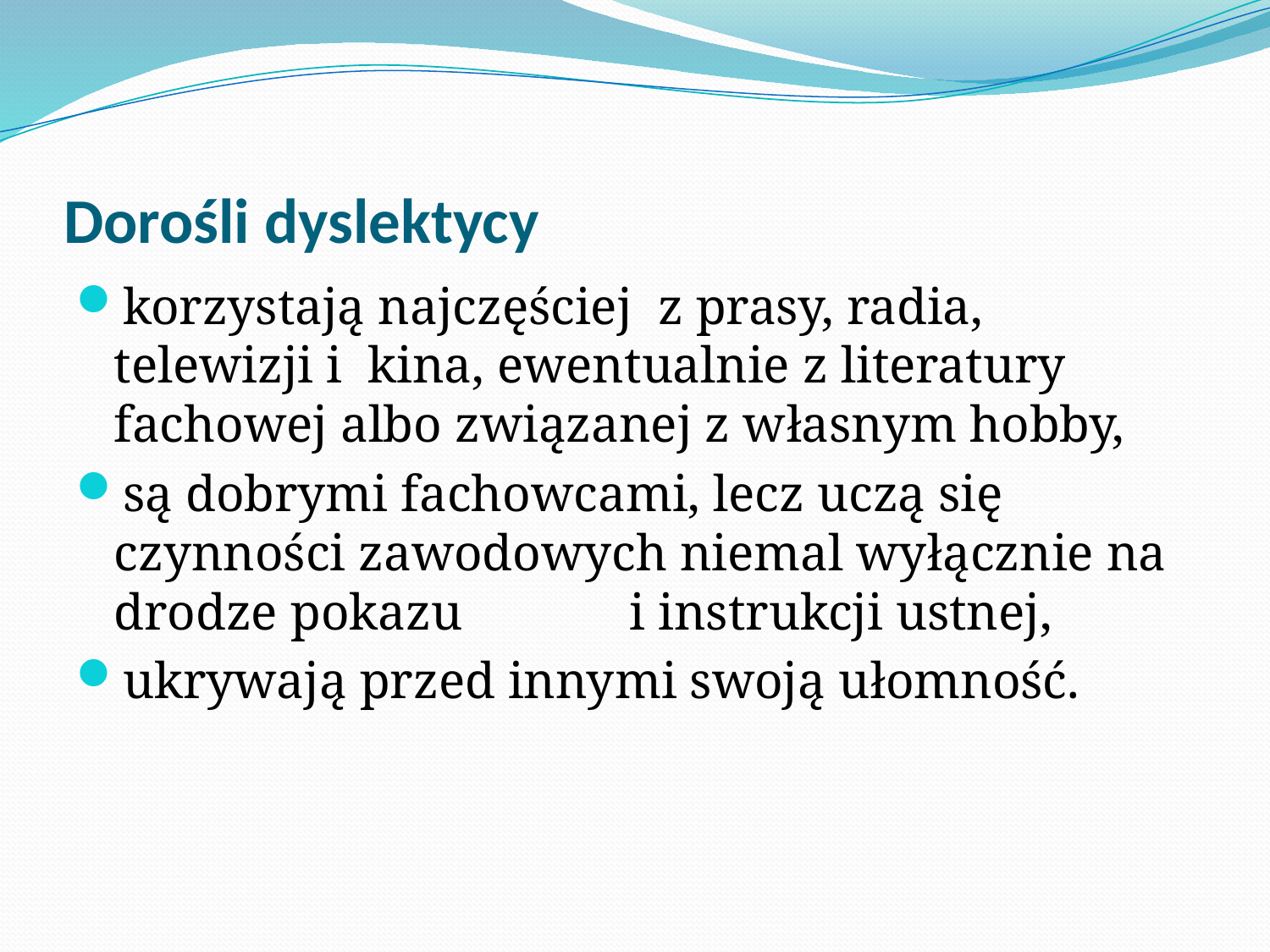

# Dorośli dyslektycy
korzystają najczęściej  z prasy, radia, telewizji i  kina, ewentualnie z literatury fachowej albo związanej z własnym hobby,
są dobrymi fachowcami, lecz uczą się czynności zawodowych niemal wyłącznie na drodze pokazu             i instrukcji ustnej,
ukrywają przed innymi swoją ułomność.